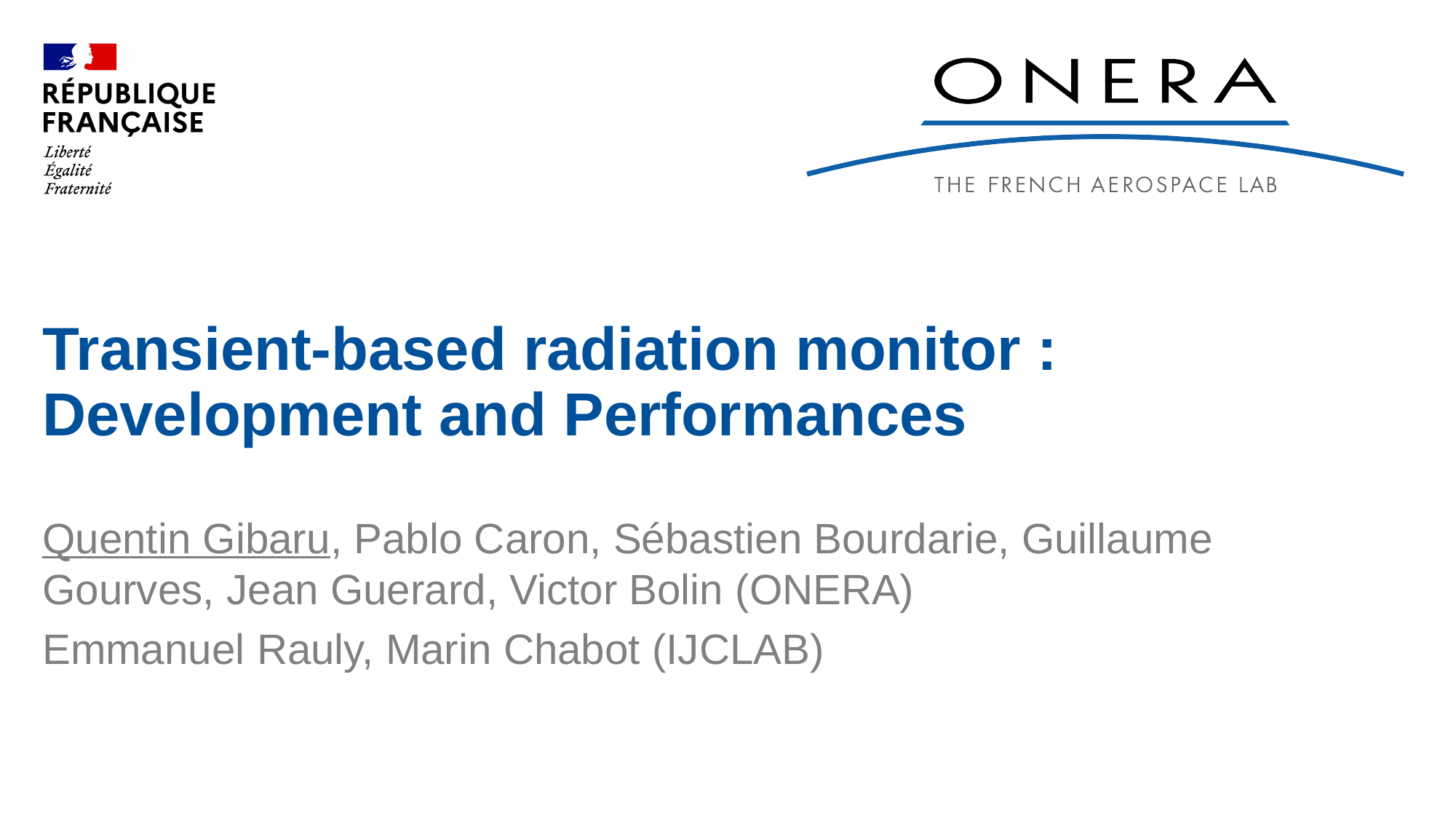

# Transient-based radiation monitor : Development and Performances
Quentin Gibaru, Pablo Caron, Sébastien Bourdarie, Guillaume Gourves, Jean Guerard, Victor Bolin (ONERA)
Emmanuel Rauly, Marin Chabot (IJCLAB)